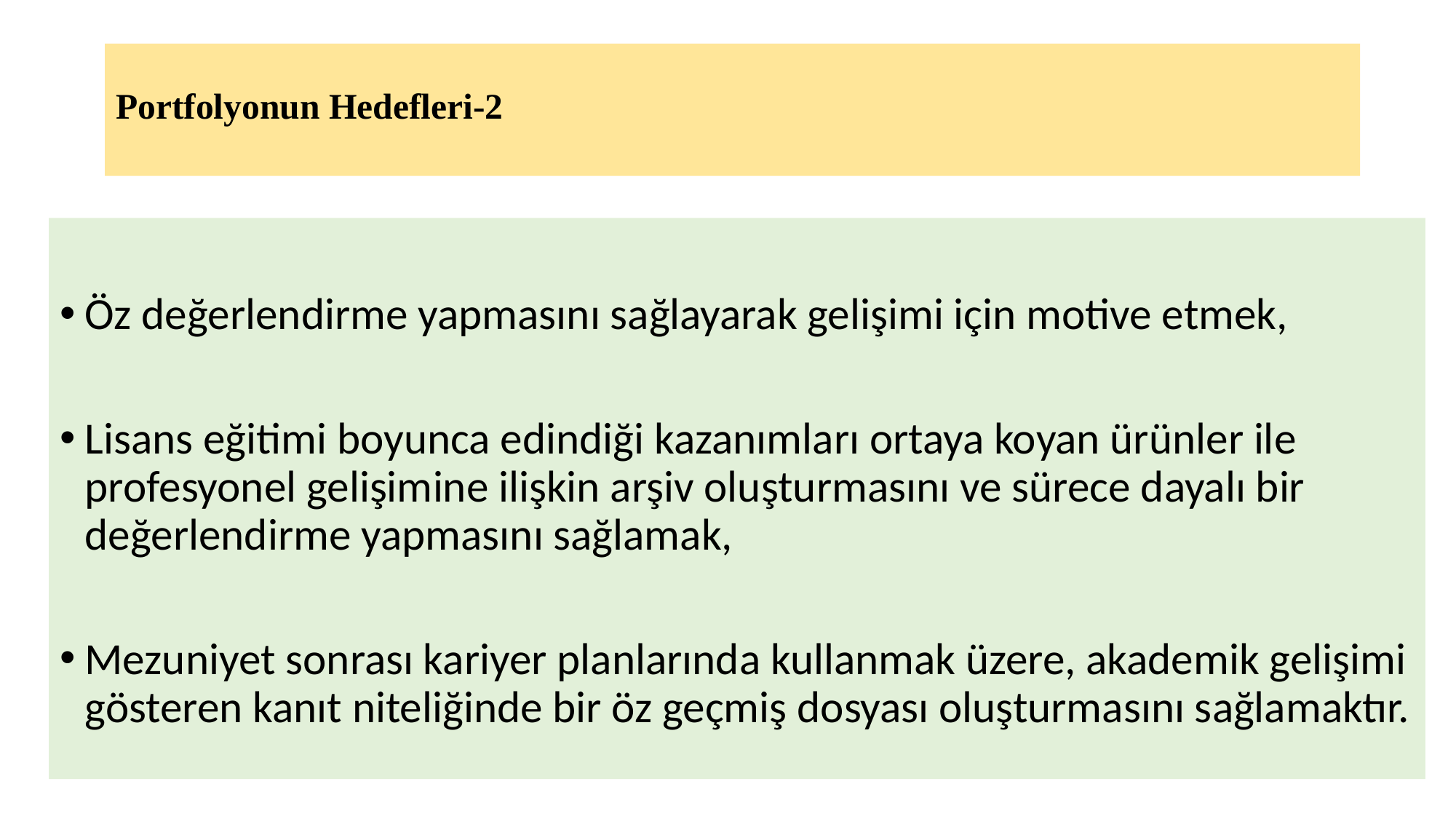

# Portfolyonun Hedefleri-2

Öz değerlendirme yapmasını sağlayarak gelişimi için motive etmek,

Lisans eğitimi boyunca edindiği kazanımları ortaya koyan ürünler ile profesyonel gelişimine ilişkin arşiv oluşturmasını ve sürece dayalı bir değerlendirme yapmasını sağlamak,

Mezuniyet sonrası kariyer planlarında kullanmak üzere, akademik gelişimi gösteren kanıt niteliğinde bir öz geçmiş dosyası oluşturmasını sağlamaktır.